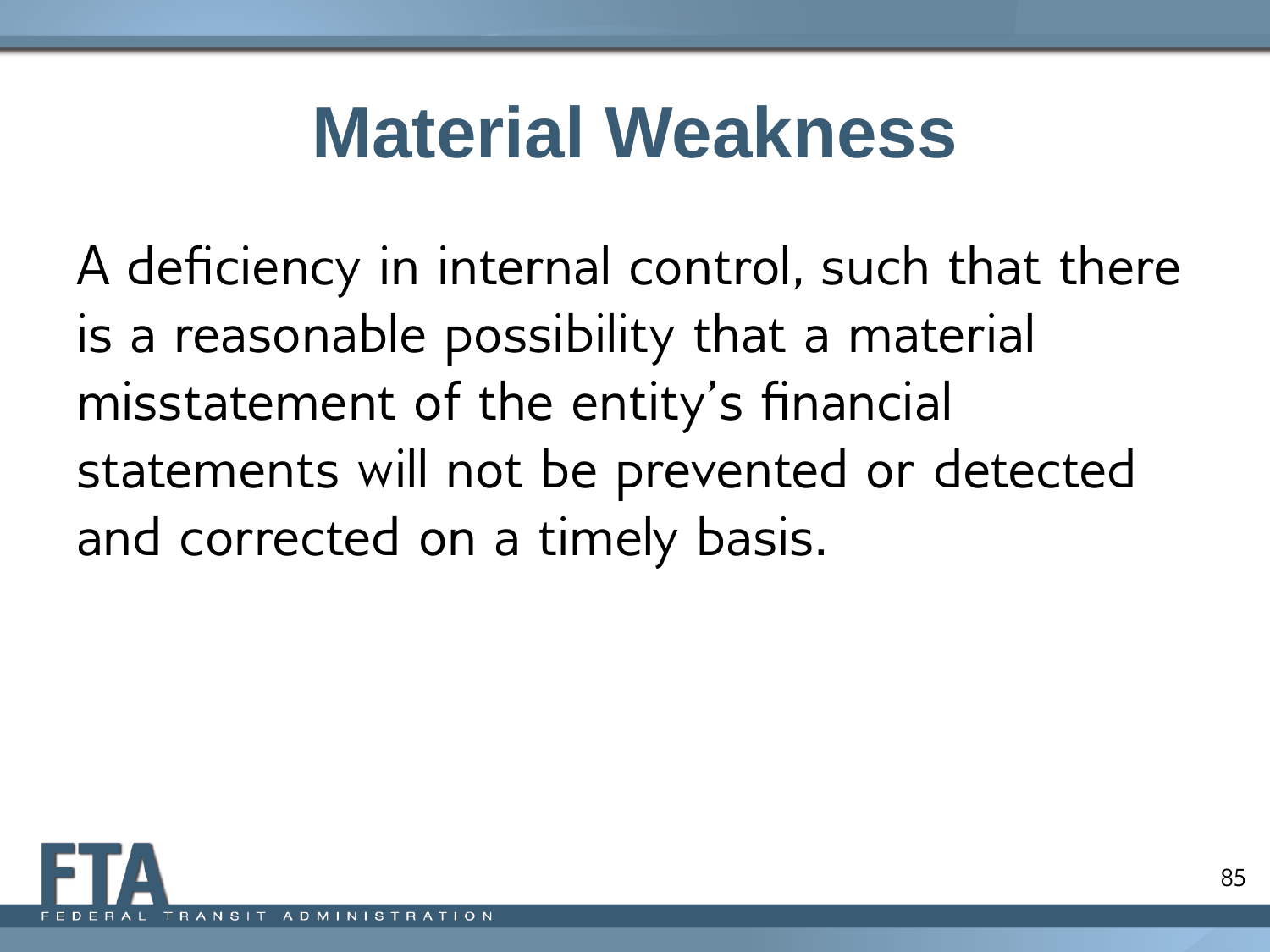

# Material Weakness
A deficiency in internal control, such that there is a reasonable possibility that a material misstatement of the entity’s financial statements will not be prevented or detected and corrected on a timely basis.